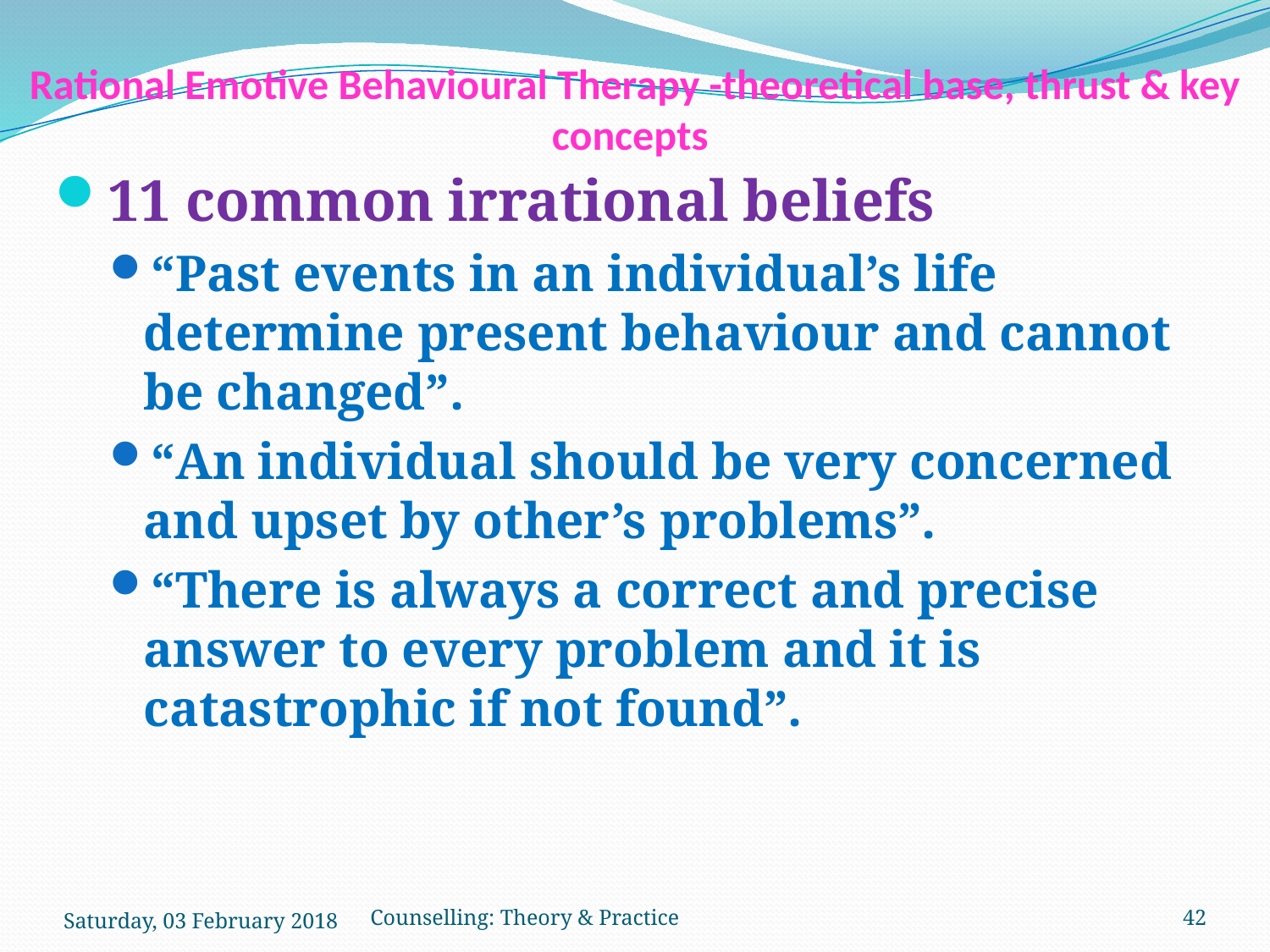

# Rational Emotive Behavioural Therapy -theoretical base, thrust & key concepts
11 common irrational beliefs
“Past events in an individual’s life determine present behaviour and cannot be changed”.
“An individual should be very concerned and upset by other’s problems”.
“There is always a correct and precise answer to every problem and it is catastrophic if not found”.
Saturday, 03 February 2018
Counselling: Theory & Practice
42